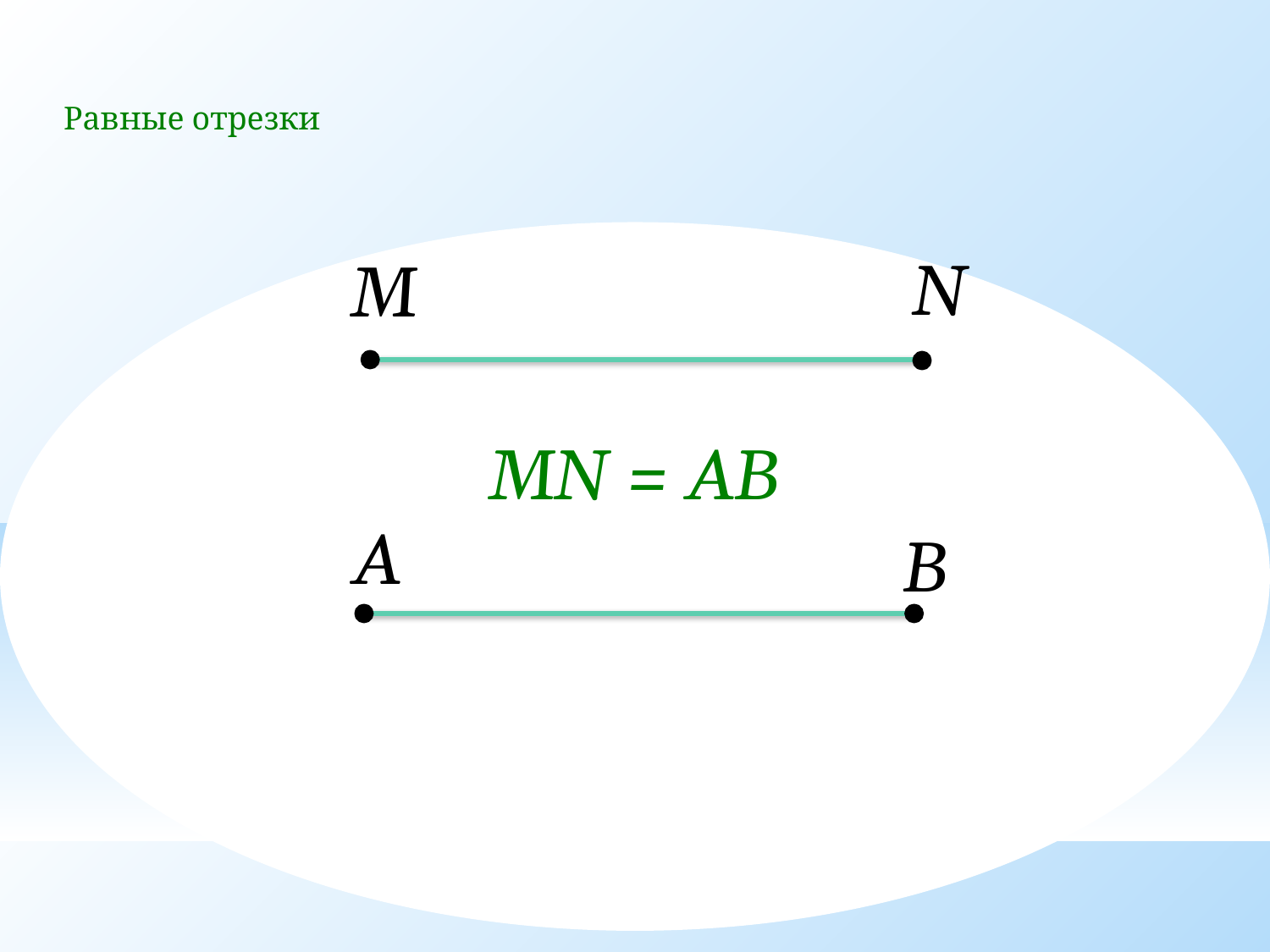

# Равные отрезки
N
M

MN = AB
A
B